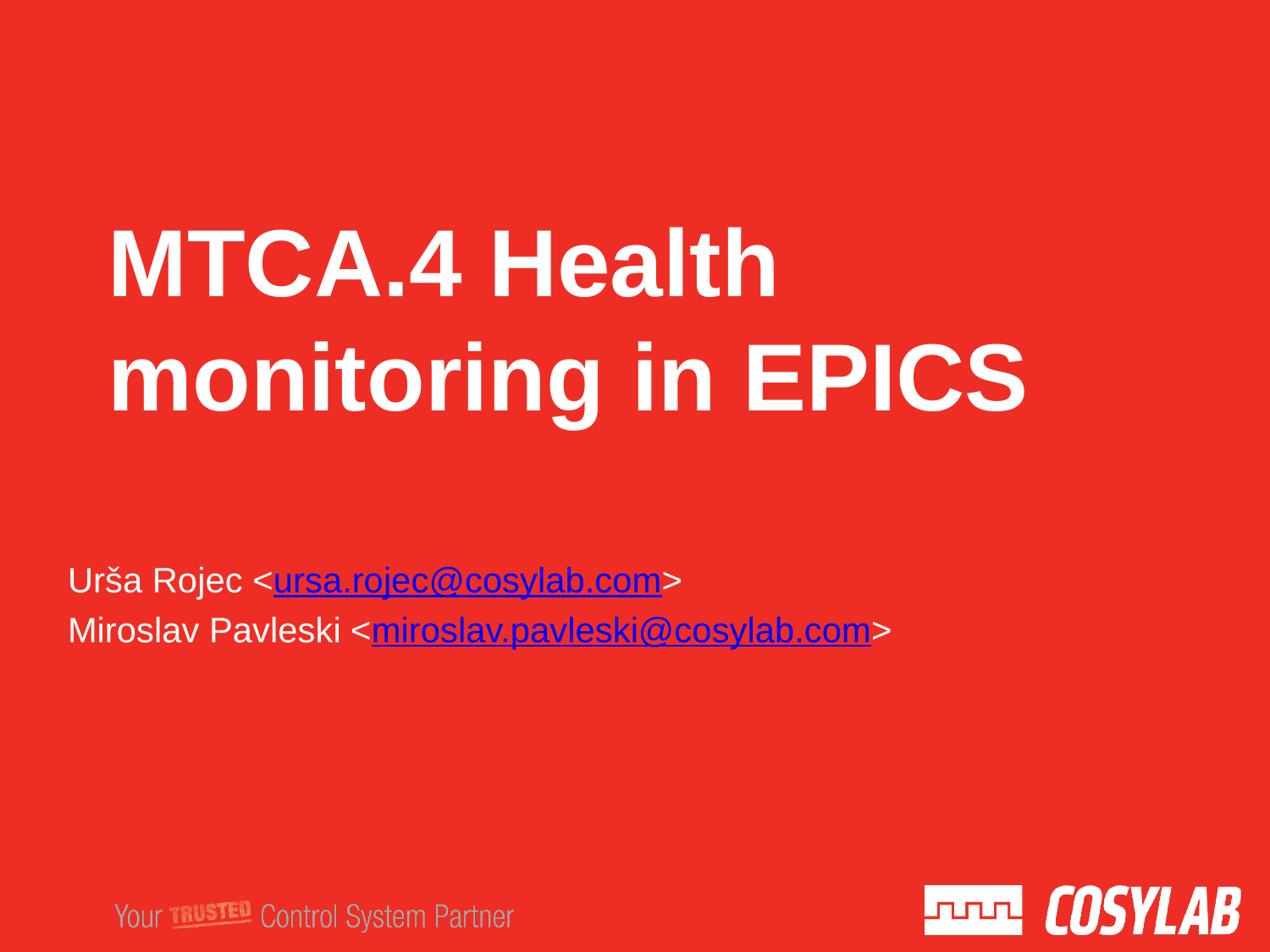

MTCA.4 Health monitoring in EPICS

Urša Rojec <ursa.rojec@cosylab.com>
Miroslav Pavleski <miroslav.pavleski@cosylab.com>